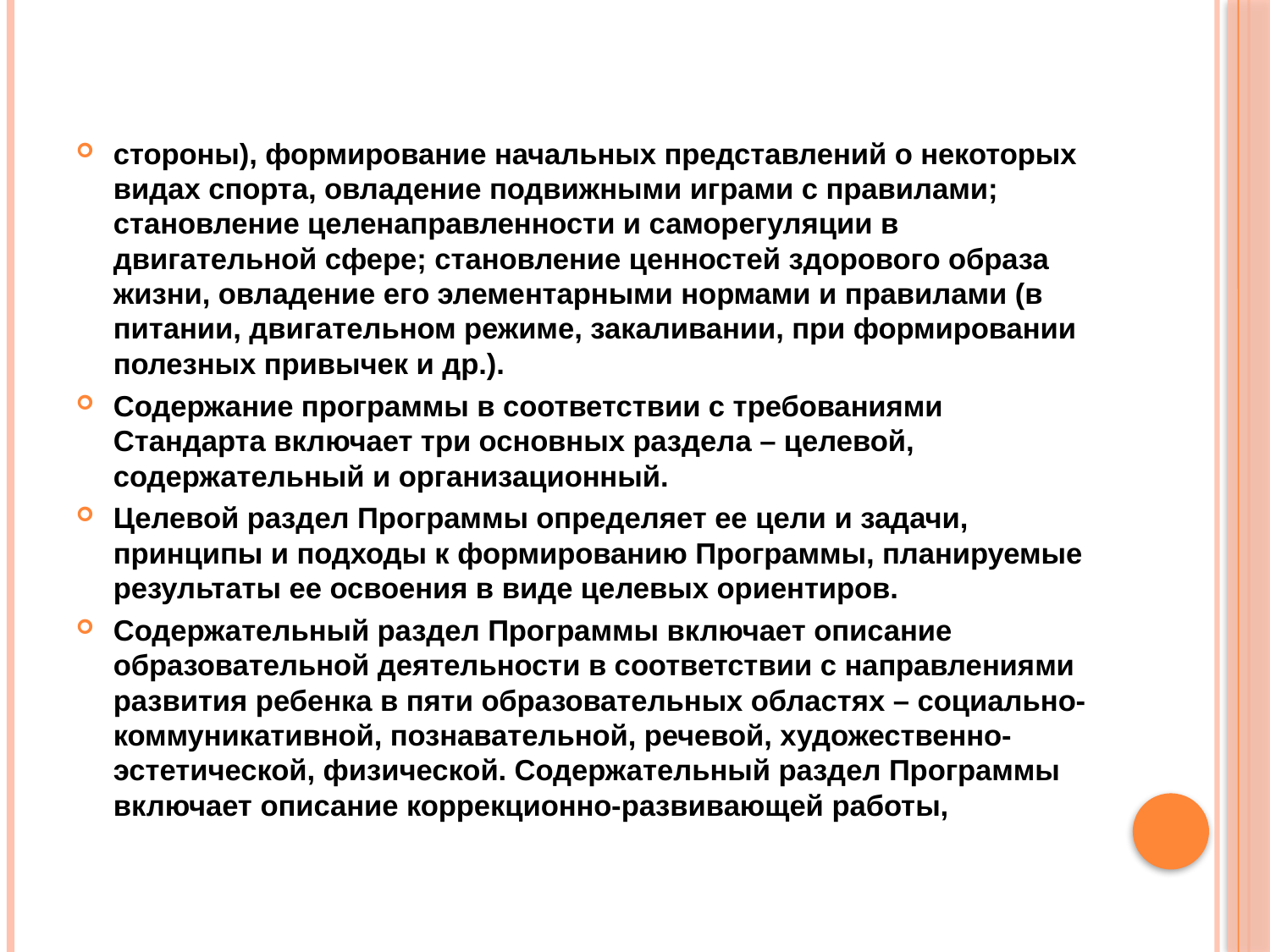

стороны), формирование начальных представлений о некоторых видах спорта, овладение подвижными играми с правилами; становление целенаправленности и саморегуляции в двигательной сфере; становление ценностей здорового образа жизни, овладение его элементарными нормами и правилами (в питании, двигательном режиме, закаливании, при формировании полезных привычек и др.).
Содержание программы в соответствии с требованиями Стандарта включает три основных раздела – целевой, содержательный и организационный.
Целевой раздел Программы определяет ее цели и задачи, принципы и подходы к формированию Программы, планируемые результаты ее освоения в виде целевых ориентиров.
Содержательный раздел Программы включает описание образовательной деятельности в соответствии с направлениями развития ребенка в пяти образовательных областях – социально-коммуникативной, познавательной, речевой, художественно-эстетической, физической. Содержательный раздел Программы включает описание коррекционно-развивающей работы,